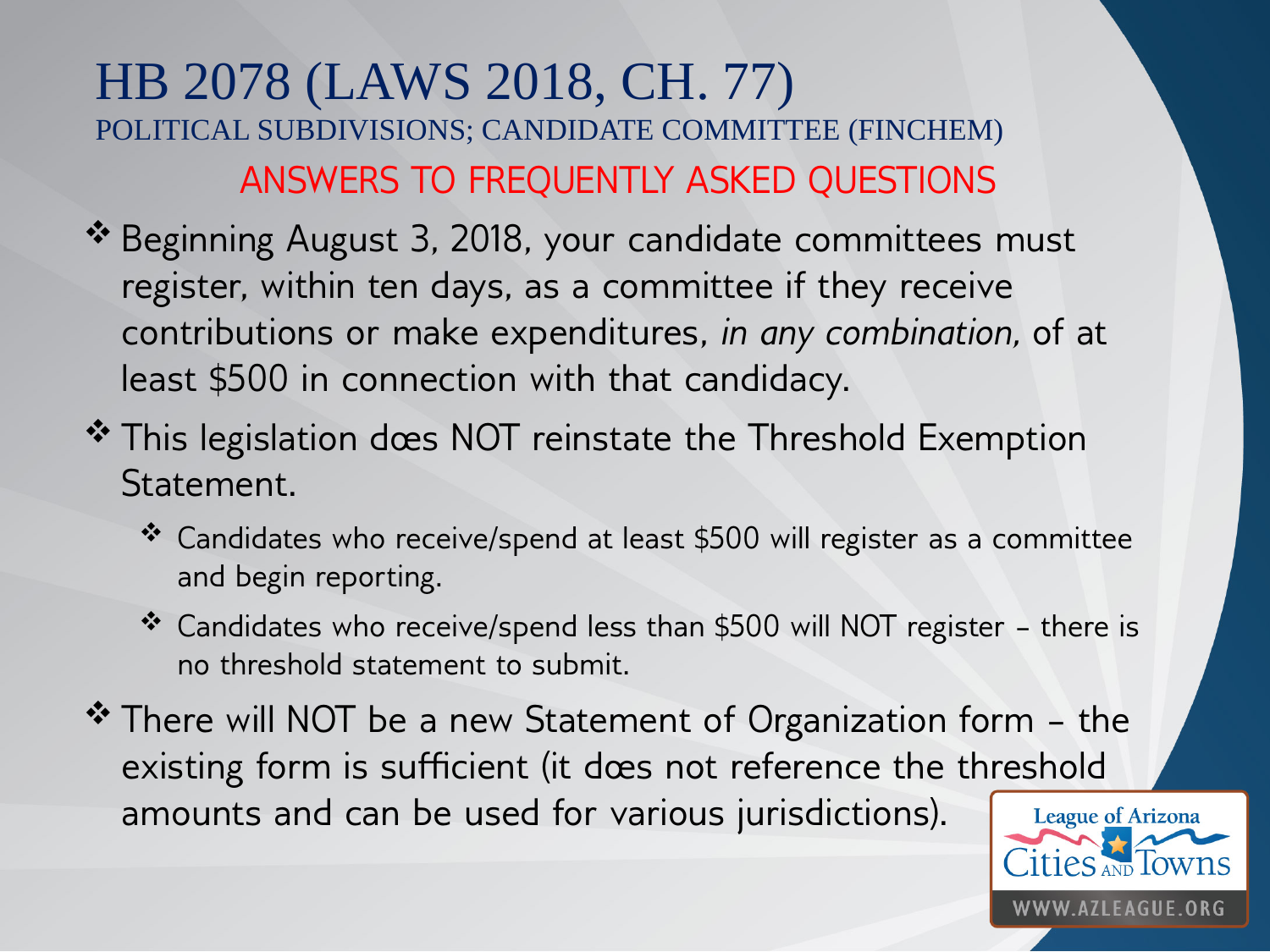

# HB 2078 (Laws 2018, Ch. 77) political subdivisions; candidate committee (finchem)
ANSWERS TO FREQUENTLY ASKED QUESTIONS
Beginning August 3, 2018, your candidate committees must register, within ten days, as a committee if they receive contributions or make expenditures, in any combination, of at least $500 in connection with that candidacy.
This legislation does NOT reinstate the Threshold Exemption Statement.
Candidates who receive/spend at least $500 will register as a committee and begin reporting.
Candidates who receive/spend less than $500 will NOT register – there is no threshold statement to submit.
There will NOT be a new Statement of Organization form – the existing form is sufficient (it does not reference the threshold amounts and can be used for various jurisdictions).